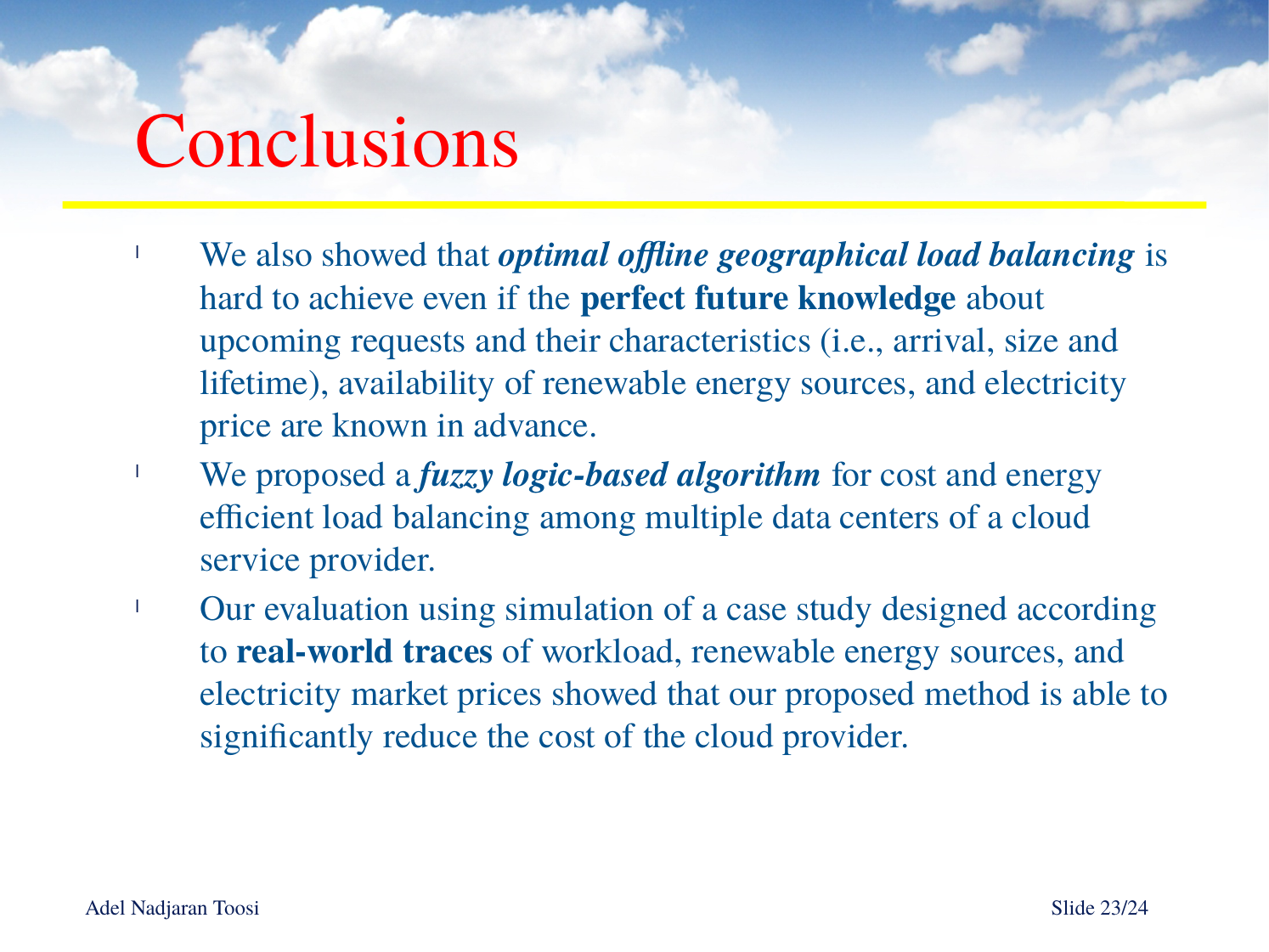

# Conclusions
We also showed that optimal offline geographical load balancing is hard to achieve even if the perfect future knowledge about upcoming requests and their characteristics (i.e., arrival, size and lifetime), availability of renewable energy sources, and electricity price are known in advance.
We proposed a fuzzy logic-based algorithm for cost and energy efficient load balancing among multiple data centers of a cloud service provider.
Our evaluation using simulation of a case study designed according to real-world traces of workload, renewable energy sources, and electricity market prices showed that our proposed method is able to significantly reduce the cost of the cloud provider.